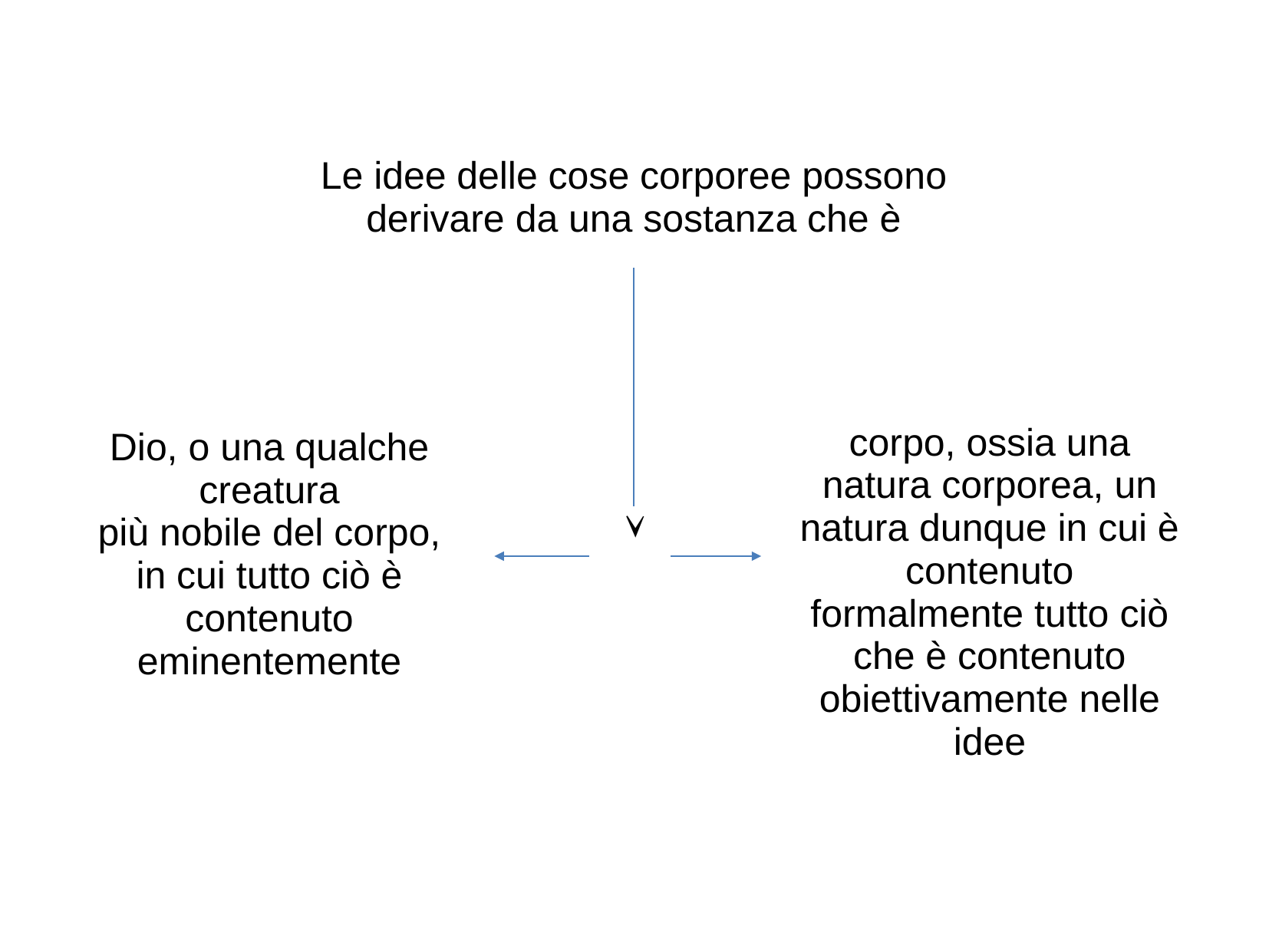

Le idee delle cose corporee possono derivare da una sostanza che è
corpo, ossia una natura corporea, un natura dunque in cui è contenuto formalmente tutto ciò che è contenuto
obiettivamente nelle idee
Dio, o una qualche creatura
più nobile del corpo, in cui tutto ciò è contenuto eminentemente
∨